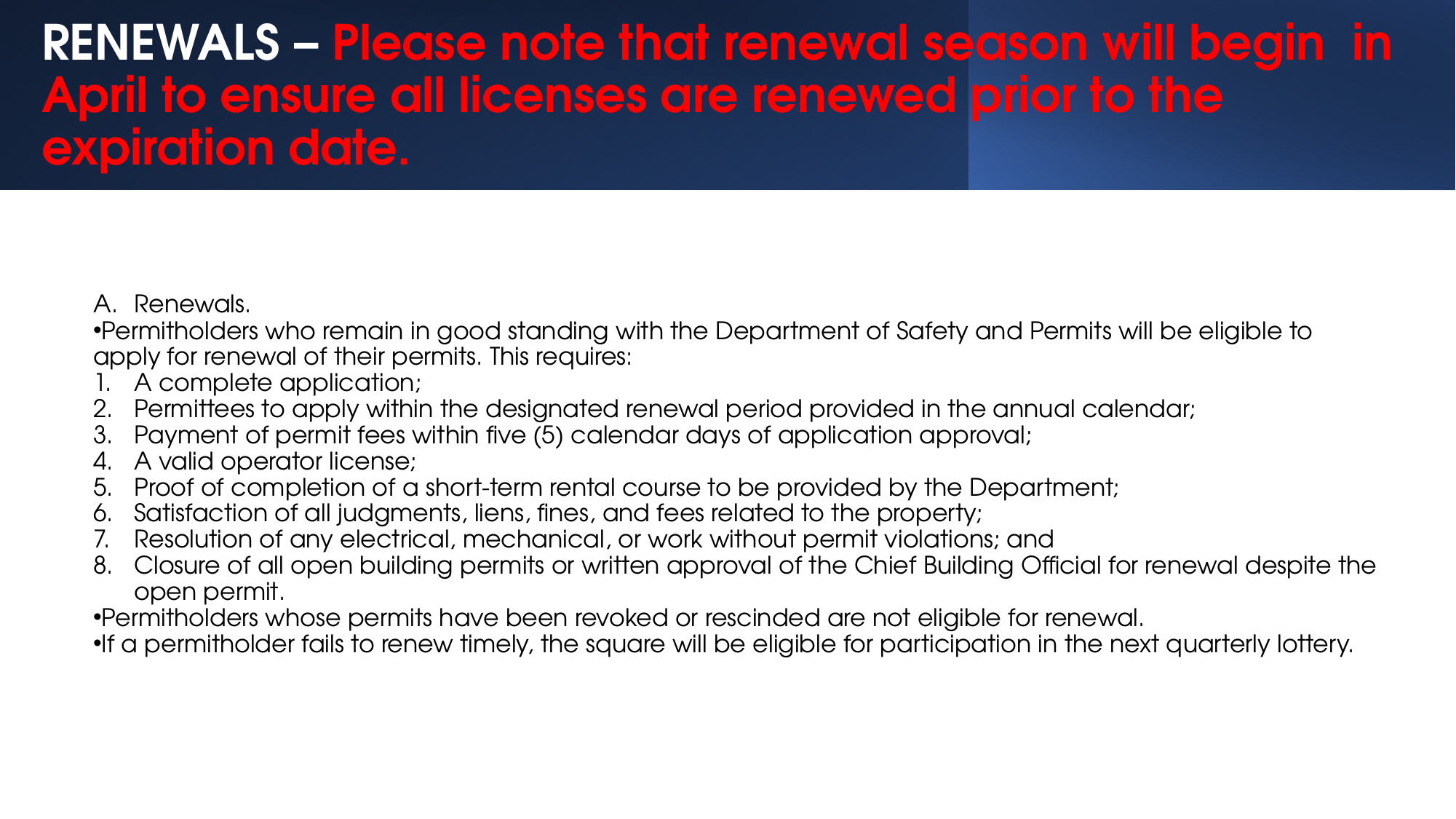

# RENEWALS – Please note that renewal season will begin  in April to ensure all licenses are renewed prior to the expiration date.
Renewals.
Permitholders who remain in good standing with the Department of Safety and Permits will be eligible to apply for renewal of their permits. This requires:
A complete application;
Permittees to apply within the designated renewal period provided in the annual calendar;
Payment of permit fees within five (5) calendar days of application approval;
A valid operator license;
Proof of completion of a short-term rental course to be provided by the Department;
Satisfaction of all judgments, liens, fines, and fees related to the property;
Resolution of any electrical, mechanical, or work without permit violations; and
Closure of all open building permits or written approval of the Chief Building Official for renewal despite the open permit.
Permitholders whose permits have been revoked or rescinded are not eligible for renewal.
If a permitholder fails to renew timely, the square will be eligible for participation in the next quarterly lottery.